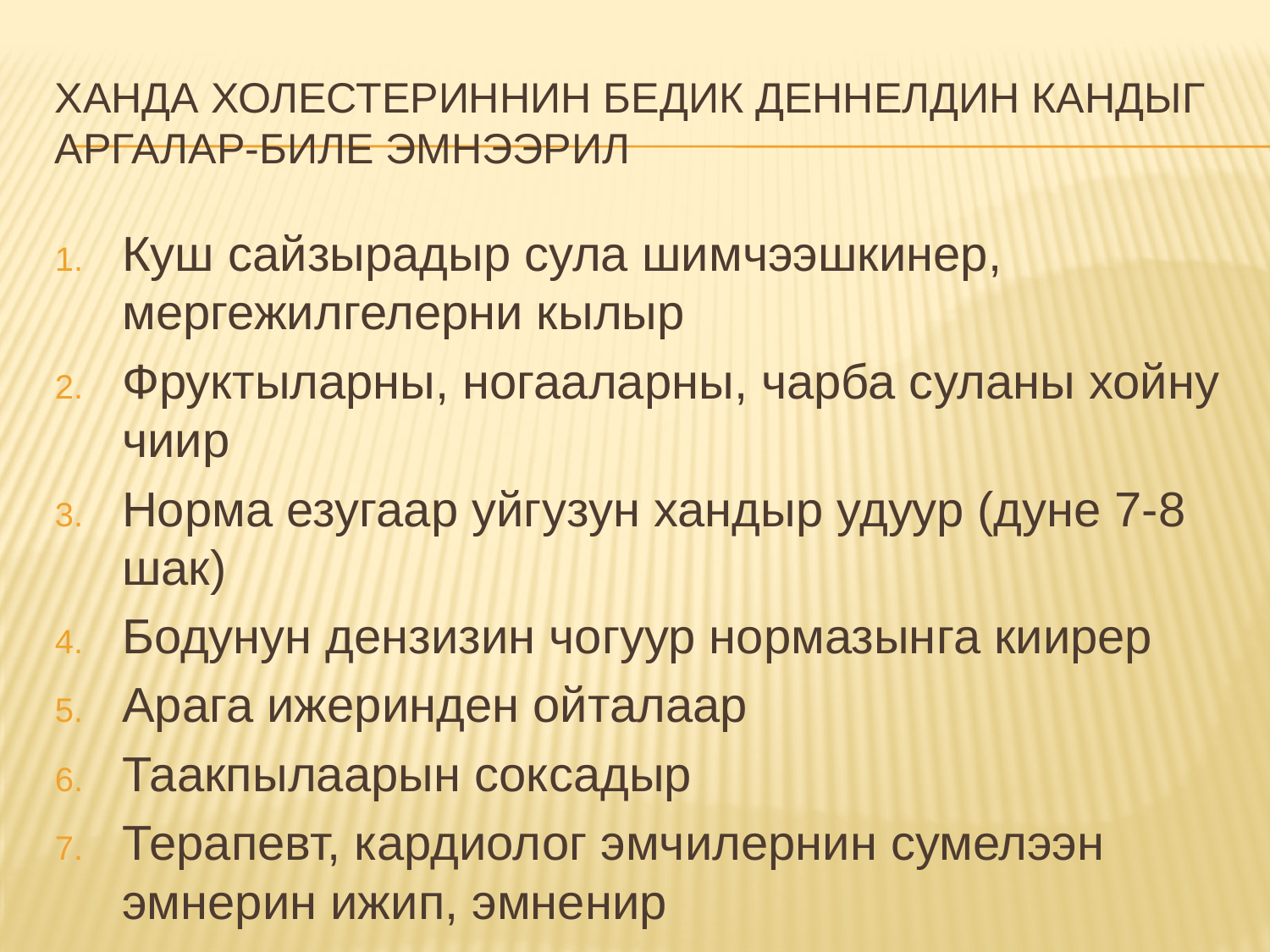

# Ханда холестериннин бедик деннелдин кандыг аргалар-биле эмнээрил
Куш сайзырадыр сула шимчээшкинер, мергежилгелерни кылыр
Фруктыларны, ногааларны, чарба суланы хойну чиир
Норма езугаар уйгузун хандыр удуур (дуне 7-8 шак)
Бодунун дензизин чогуур нормазынга киирер
Арага ижеринден ойталаар
Таакпылаарын соксадыр
Терапевт, кардиолог эмчилернин сумелээн эмнерин ижип, эмненир